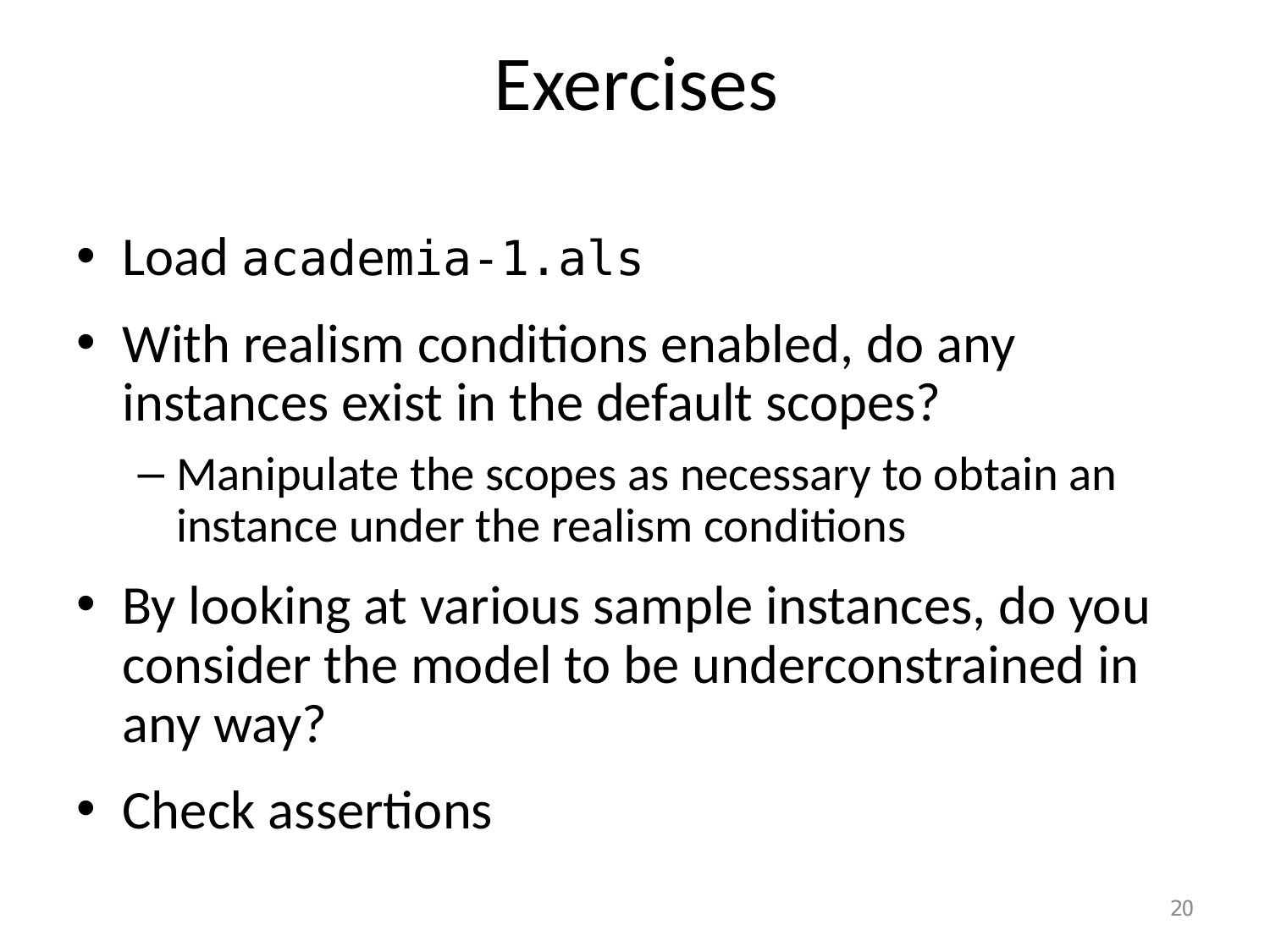

# Exercises
Load academia-1.als
With realism conditions enabled, do any instances exist in the default scopes?
Manipulate the scopes as necessary to obtain an instance under the realism conditions
By looking at various sample instances, do you consider the model to be underconstrained in any way?
Check assertions
20